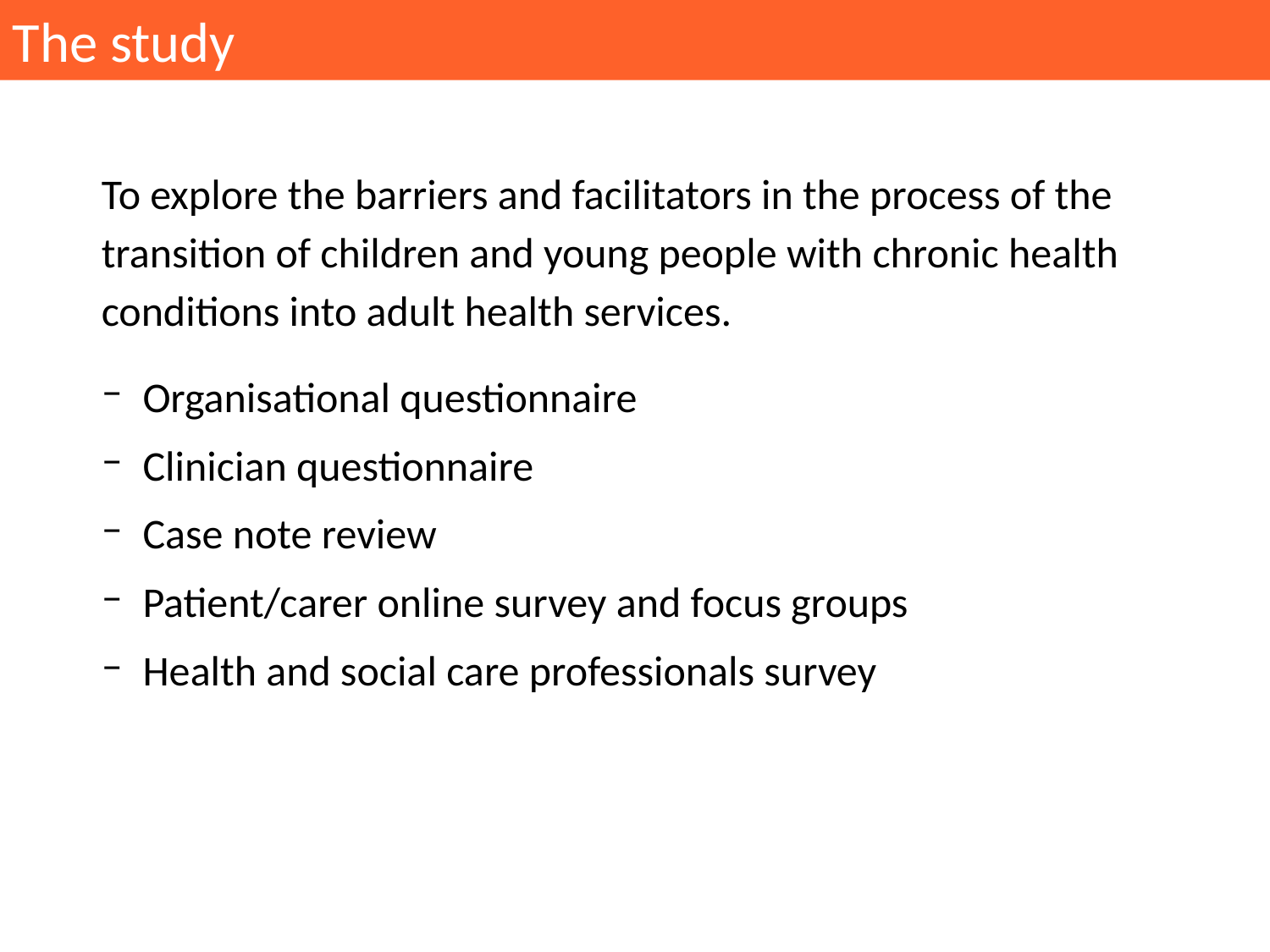

The study
To explore the barriers and facilitators in the process of the transition of children and young people with chronic health conditions into adult health services.
 Organisational questionnaire
 Clinician questionnaire
 Case note review
 Patient/carer online survey and focus groups
 Health and social care professionals survey